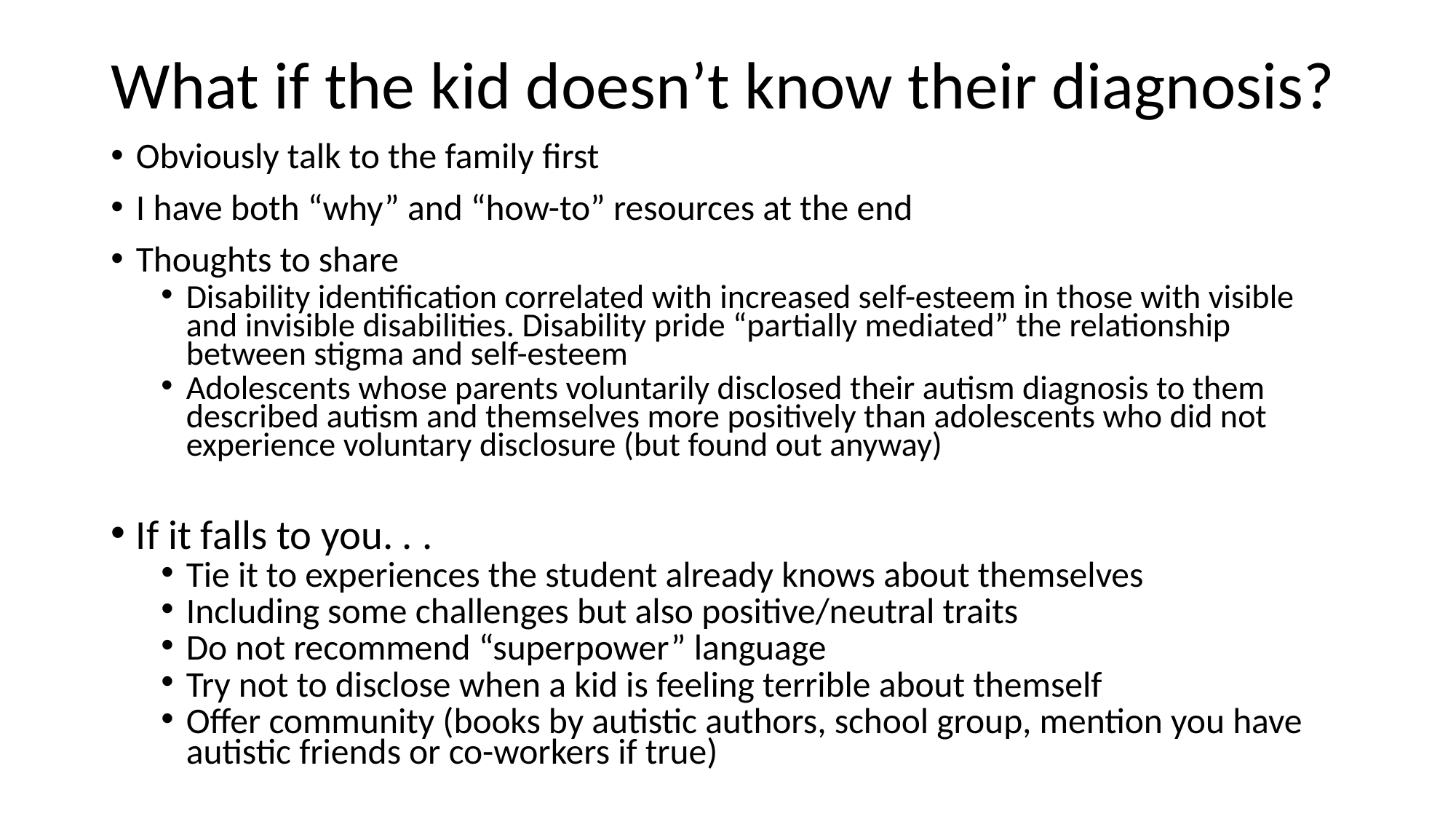

# What if the kid doesn’t know their diagnosis?
Obviously talk to the family first
I have both “why” and “how-to” resources at the end
Thoughts to share
Disability identification correlated with increased self-esteem in those with visible and invisible disabilities. Disability pride “partially mediated” the relationship between stigma and self-esteem
Adolescents whose parents voluntarily disclosed their autism diagnosis to them described autism and themselves more positively than adolescents who did not experience voluntary disclosure (but found out anyway)

If it falls to you. . .
Tie it to experiences the student already knows about themselves
Including some challenges but also positive/neutral traits
Do not recommend “superpower” language
Try not to disclose when a kid is feeling terrible about themself
Offer community (books by autistic authors, school group, mention you have autistic friends or co-workers if true)